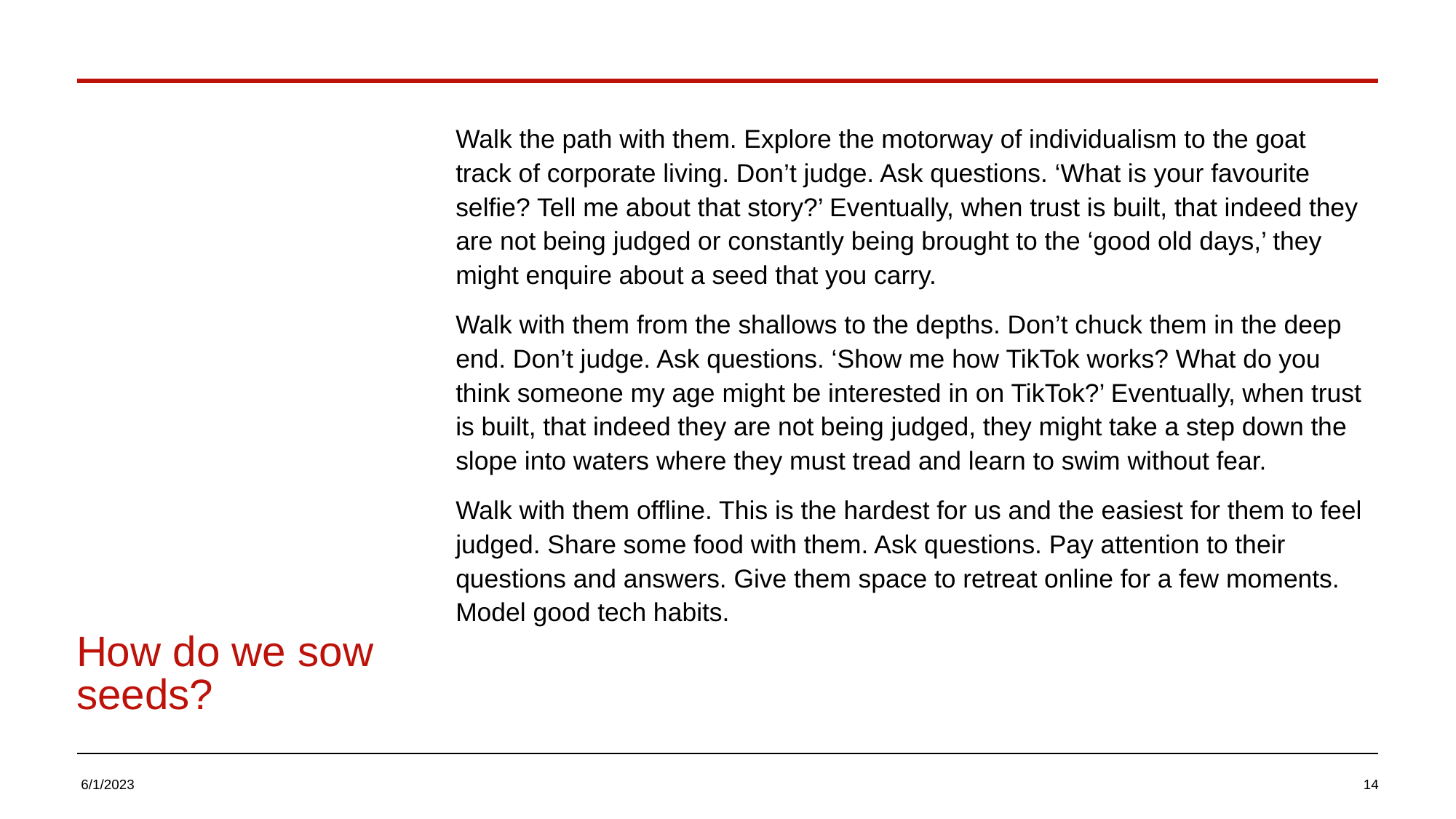

Walk the path with them. Explore the motorway of individualism to the goat track of corporate living. Don’t judge. Ask questions. ‘What is your favourite selfie? Tell me about that story?’ Eventually, when trust is built, that indeed they are not being judged or constantly being brought to the ‘good old days,’ they might enquire about a seed that you carry.
Walk with them from the shallows to the depths. Don’t chuck them in the deep end. Don’t judge. Ask questions. ‘Show me how TikTok works? What do you think someone my age might be interested in on TikTok?’ Eventually, when trust is built, that indeed they are not being judged, they might take a step down the slope into waters where they must tread and learn to swim without fear.
Walk with them offline. This is the hardest for us and the easiest for them to feel judged. Share some food with them. Ask questions. Pay attention to their questions and answers. Give them space to retreat online for a few moments. Model good tech habits.
# How do we sow seeds?
6/1/2023
14